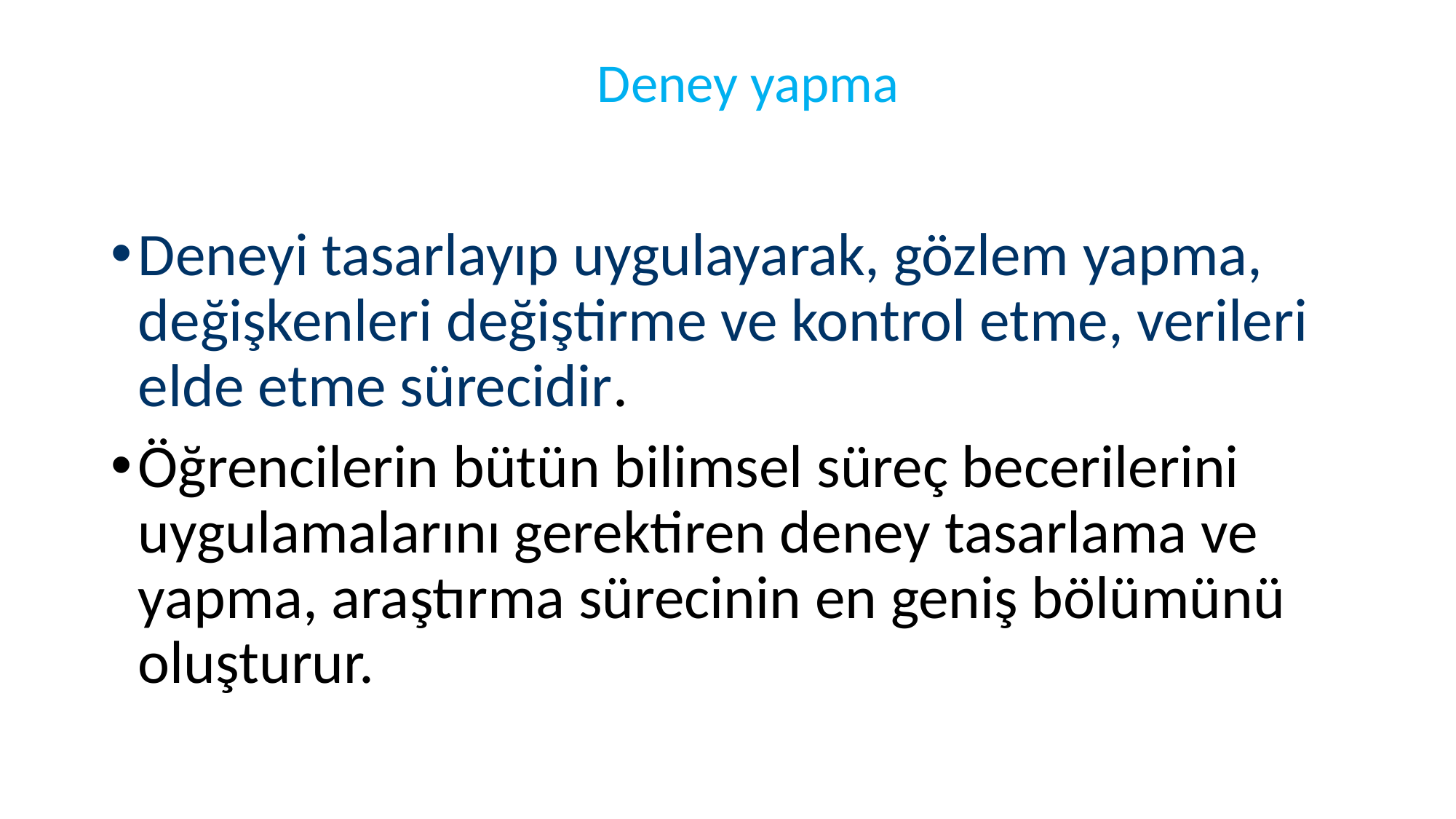

# Deney yapma
Deneyi tasarlayıp uygulayarak, gözlem yapma, değişkenleri değiştirme ve kontrol etme, verileri elde etme sürecidir.
Öğrencilerin bütün bilimsel süreç becerilerini uygulamalarını gerektiren deney tasarlama ve yapma, araştırma sürecinin en geniş bölümünü oluşturur.